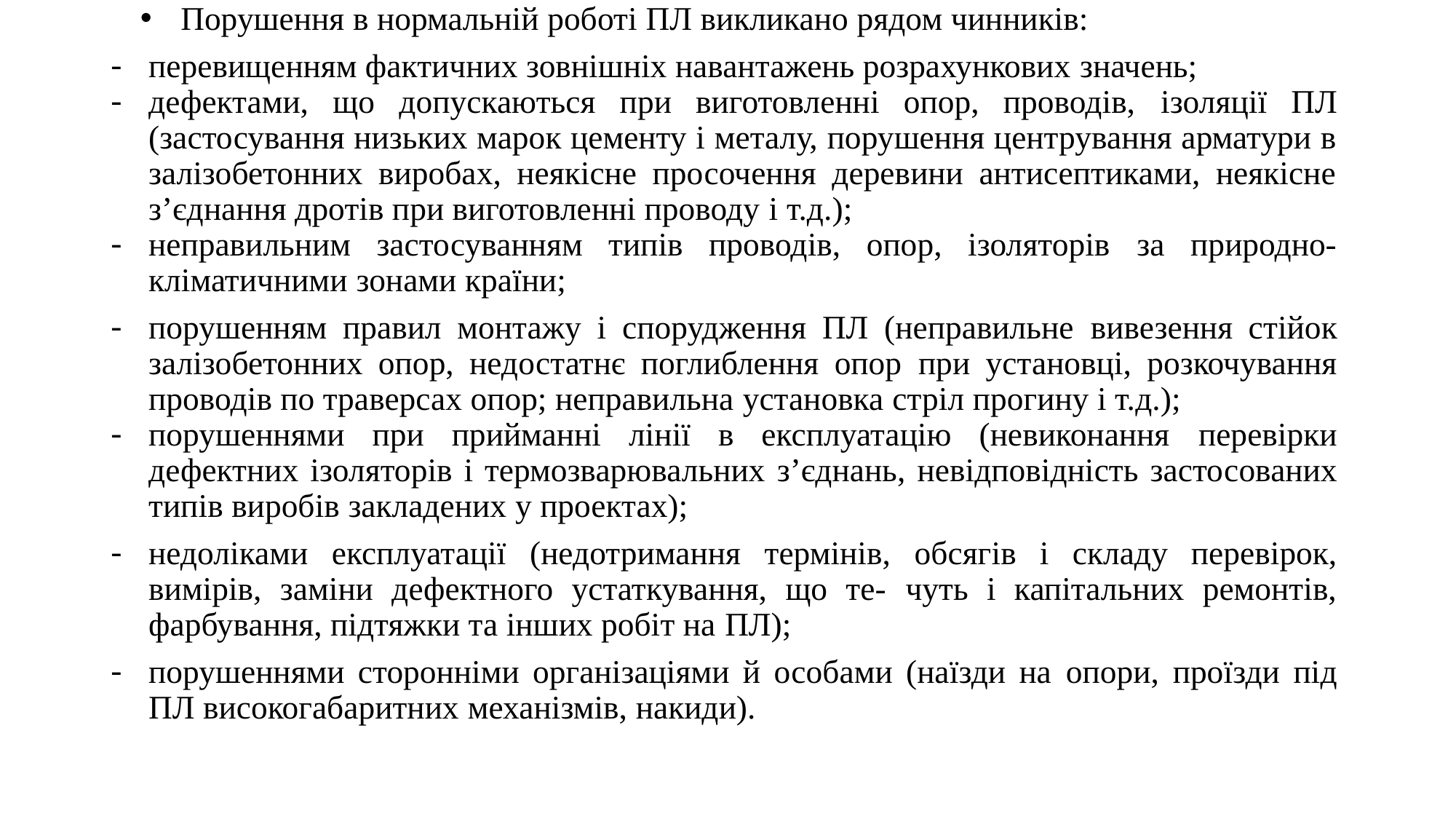

Порушення в нормальній роботі ПЛ викликано рядом чинників:
перевищенням фактичних зовнішніх навантажень розрахункових значень;
дефектами, що допускаються при виготовленні опор, проводів, ізоляції ПЛ (застосування низьких марок цементу і металу, порушення центрування арматури в залізобетонних виробах, неякісне просочення деревини антисептиками, неякісне з’єднання дротів при виготовленні проводу і т.д.);
неправильним застосуванням типів проводів, опор, ізоляторів за природно-кліматичними зонами країни;
порушенням правил монтажу і спорудження ПЛ (неправильне вивезення стійок залізобетонних опор, недостатнє поглиблення опор при установці, розкочування проводів по траверсах опор; неправильна установка стріл прогину і т.д.);
порушеннями при прийманні лінії в експлуатацію (невиконання перевірки дефектних ізоляторів і термозварювальних з’єднань, невідповідність застосованих типів виробів закладених у проектах);
недоліками експлуатації (недотримання термінів, обсягів і складу перевірок, вимірів, заміни дефектного устаткування, що те- чуть і капітальних ремонтів, фарбування, підтяжки та інших робіт на ПЛ);
порушеннями сторонніми організаціями й особами (наїзди на опори, проїзди під ПЛ високогабаритних механізмів, накиди).